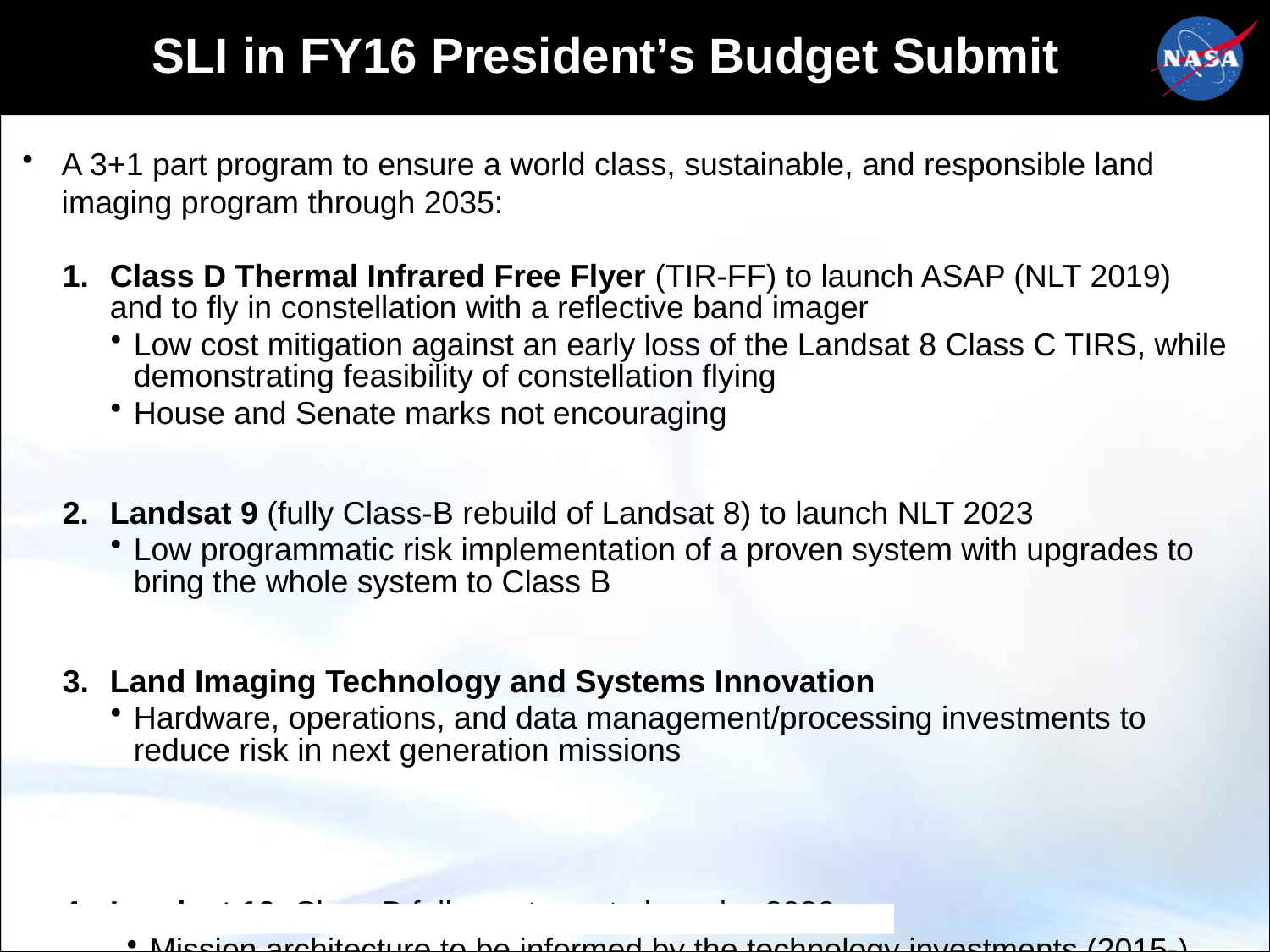

# SLI in FY16 President’s Budget Submit
A 3+1 part program to ensure a world class, sustainable, and responsible land imaging program through 2035:

Class D Thermal Infrared Free Flyer (TIR-FF) to launch ASAP (NLT 2019) and to fly in constellation with a reflective band imager
Low cost mitigation against an early loss of the Landsat 8 Class C TIRS, while demonstrating feasibility of constellation flying
House and Senate marks not encouraging

Landsat 9 (fully Class-B rebuild of Landsat 8) to launch NLT 2023
Low programmatic risk implementation of a proven system with upgrades to bring the whole system to Class B

Land Imaging Technology and Systems Innovation
Hardware, operations, and data management/processing investments to reduce risk in next generation missions

Landsat 10, Class B full spectrum, to launch ~2030
Mission architecture to be informed by the technology investments (2015-), leading to definition ~2020